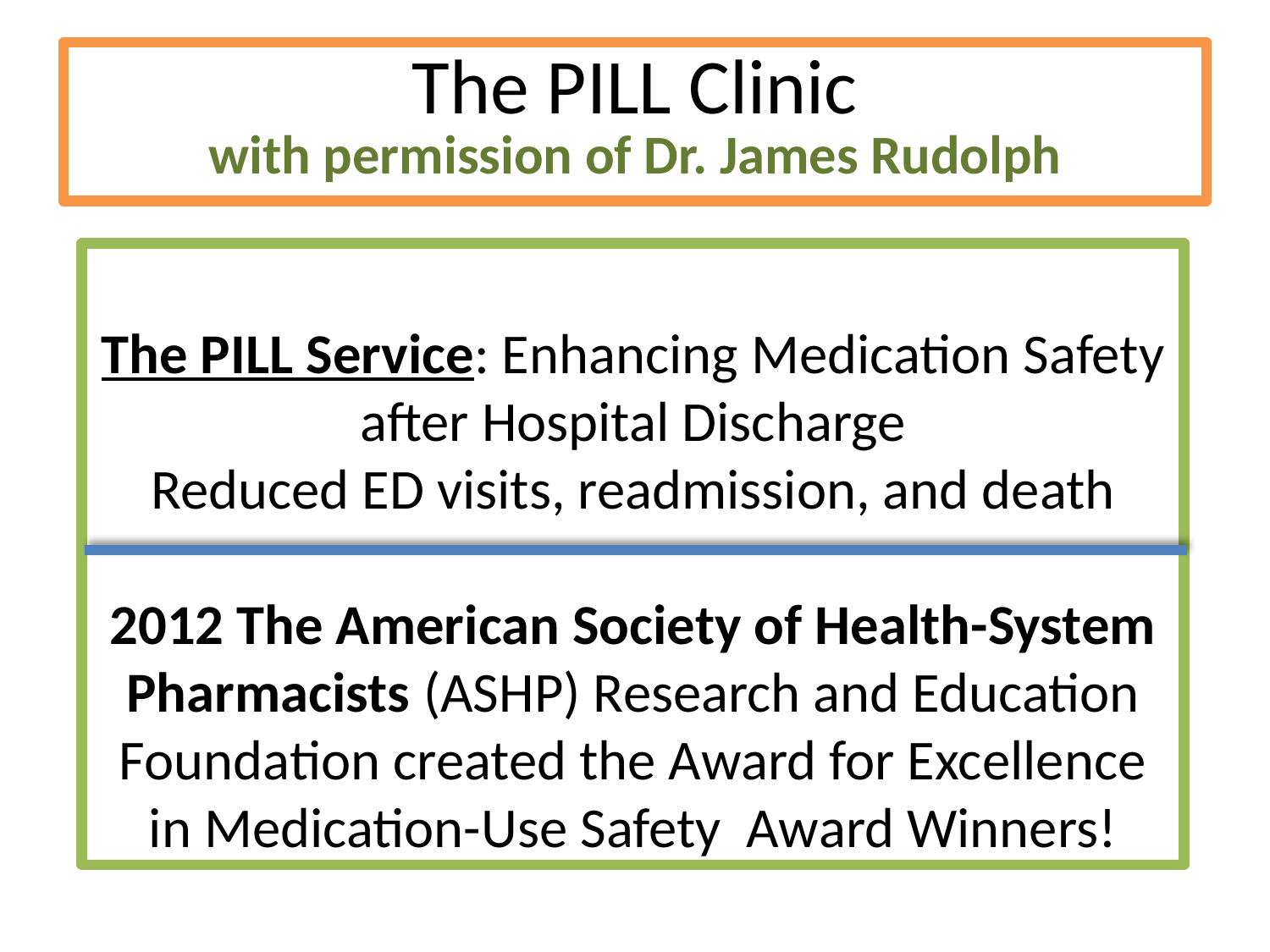

# The PILL Clinic with permission of Dr. James Rudolph

The PILL Service: Enhancing Medication Safety after Hospital Discharge
Reduced ED visits, readmission, and death

2012 The American Society of Health-System Pharmacists (ASHP) Research and Education Foundation created the Award for Excellence in Medication-Use Safety  Award Winners!